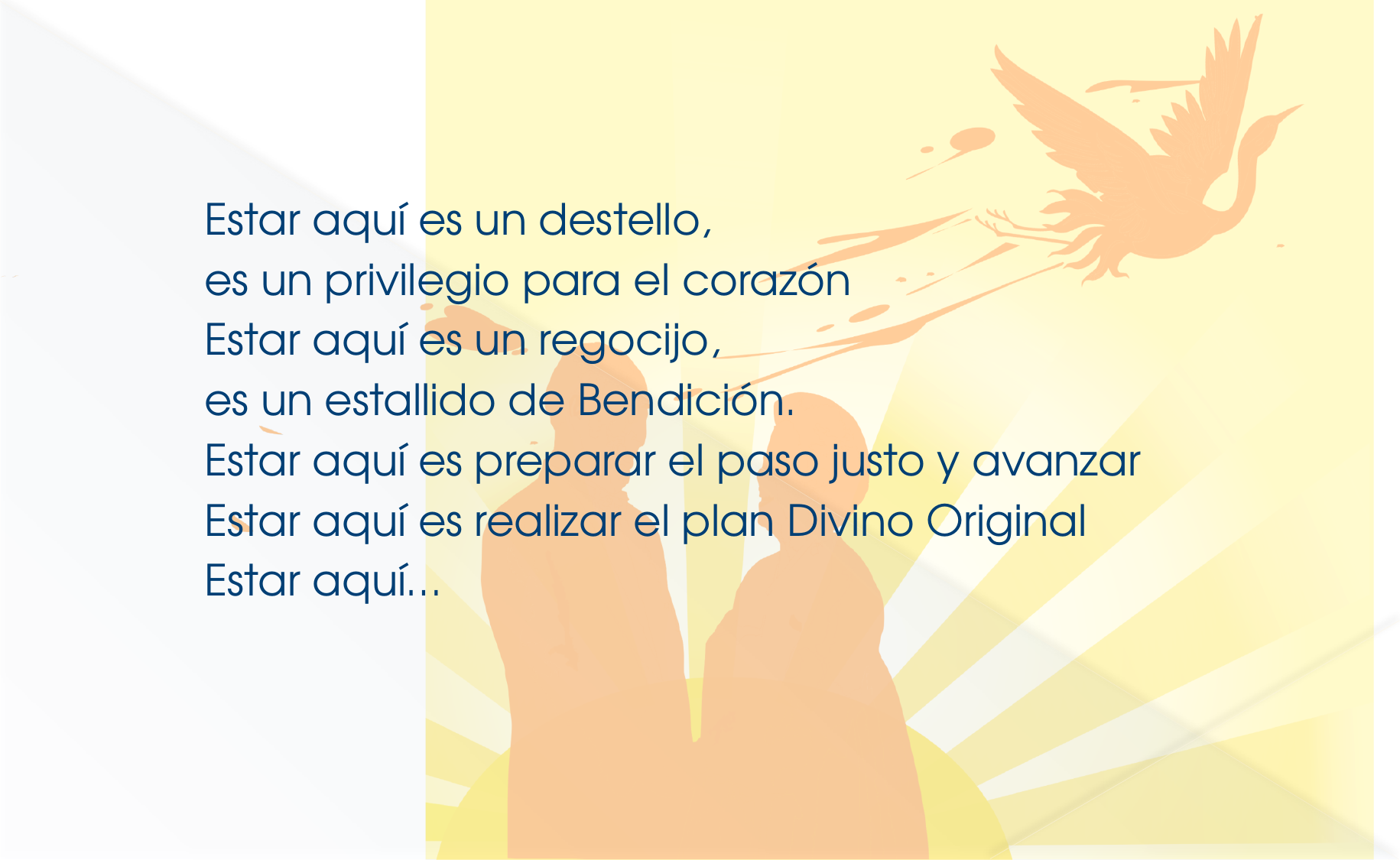

#
Estar aquí es un destello,
es un privilegio para el corazón
Estar aquí es un regocijo,
es un estallido de Bendición.
Estar aquí es preparar el paso justo y avanzar
Estar aquí es realizar el plan Divino Original
Estar aquí…